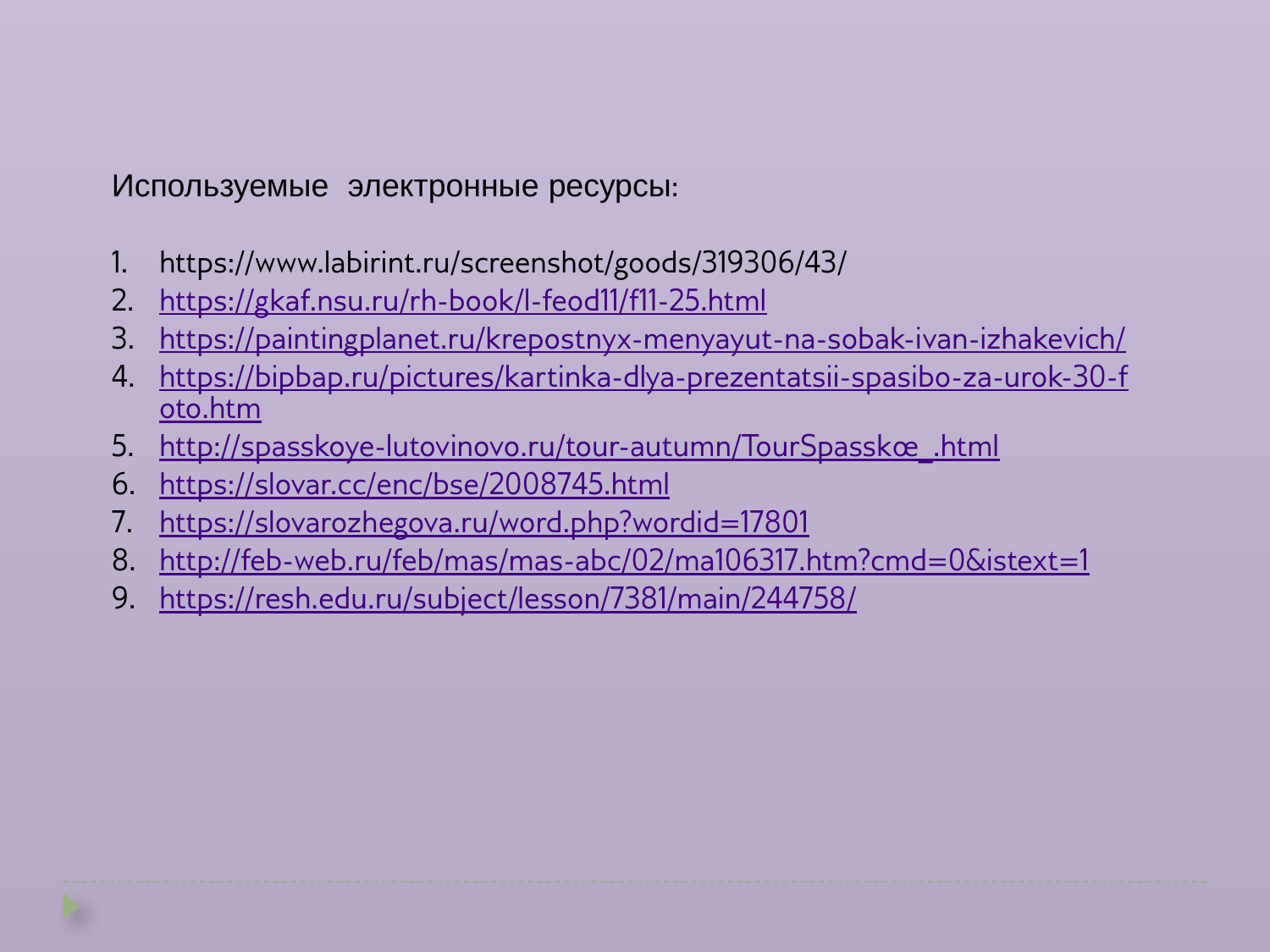

Используемые  электронные ресурсы:

https://www.labirint.ru/screenshot/goods/319306/43/
https://gkaf.nsu.ru/rh-book/l-feod11/f11-25.html
https://paintingplanet.ru/krepostnyx-menyayut-na-sobak-ivan-izhakevich/
https://bipbap.ru/pictures/kartinka-dlya-prezentatsii-spasibo-za-urok-30-foto.htm
http://spasskoye-lutovinovo.ru/tour-autumn/TourSpasskoe_.html
https://slovar.cc/enc/bse/2008745.html
https://slovarozhegova.ru/word.php?wordid=17801
http://feb-web.ru/feb/mas/mas-abc/02/ma106317.htm?cmd=0&istext=1
https://resh.edu.ru/subject/lesson/7381/main/244758/